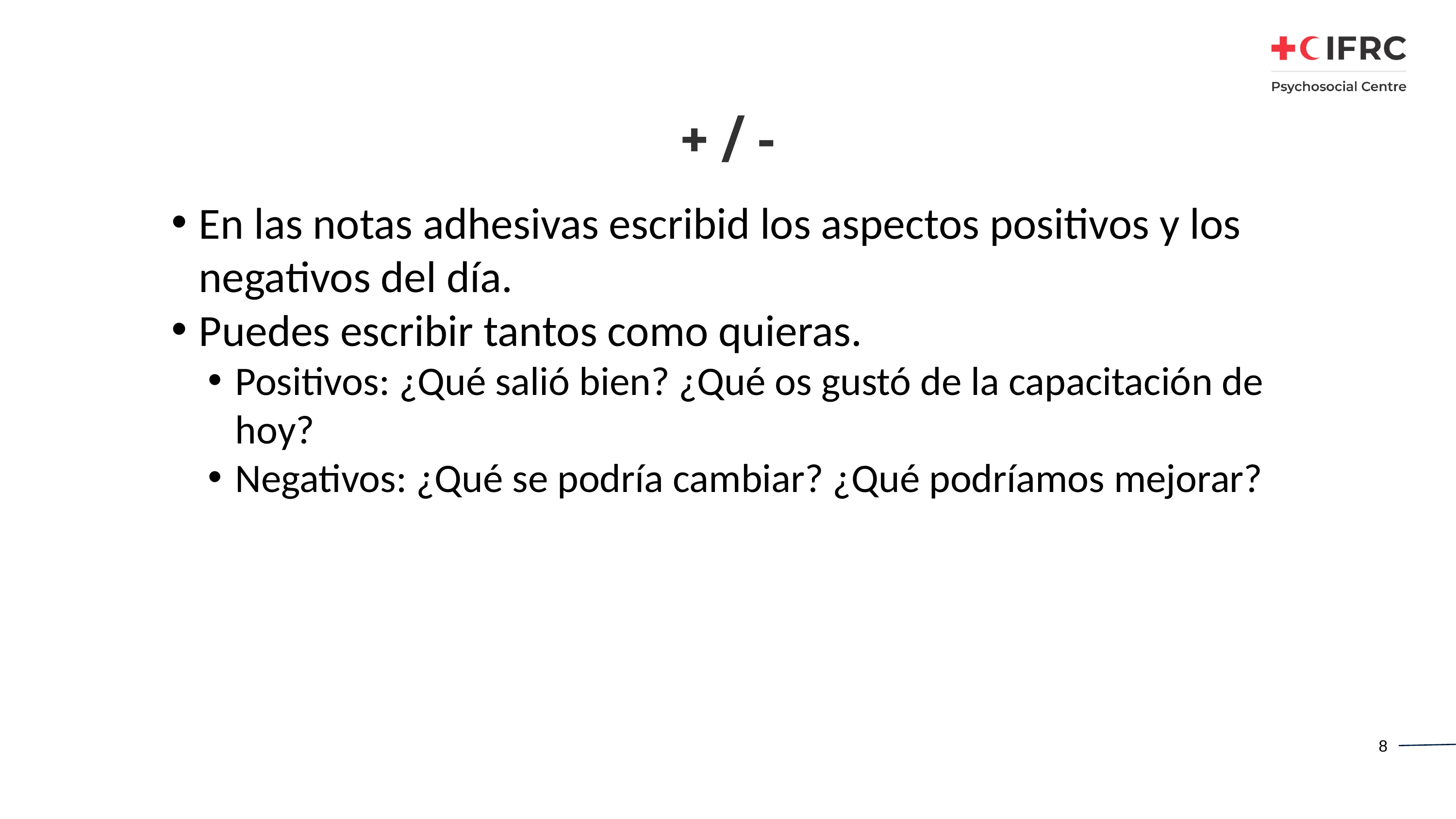

# + / -
En las notas adhesivas escribid los aspectos positivos y los negativos del día.
Puedes escribir tantos como quieras.
Positivos: ¿Qué salió bien? ¿Qué os gustó de la capacitación de hoy?
Negativos: ¿Qué se podría cambiar? ¿Qué podríamos mejorar?